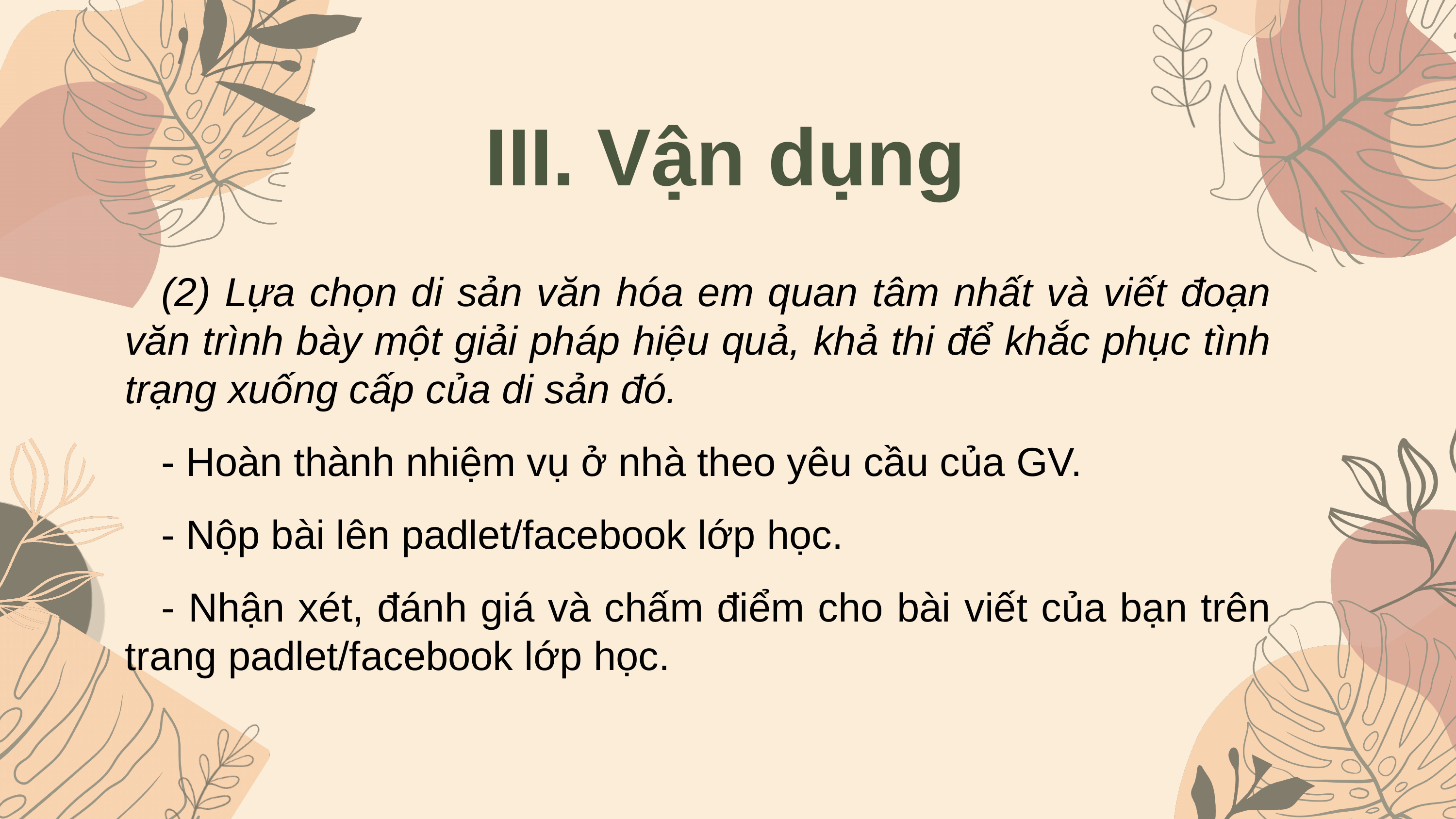

III. Vận dụng
(2) Lựa chọn di sản văn hóa em quan tâm nhất và viết đoạn văn trình bày một giải pháp hiệu quả, khả thi để khắc phục tình trạng xuống cấp của di sản đó.
- Hoàn thành nhiệm vụ ở nhà theo yêu cầu của GV.
- Nộp bài lên padlet/facebook lớp học.
- Nhận xét, đánh giá và chấm điểm cho bài viết của bạn trên trang padlet/facebook lớp học.